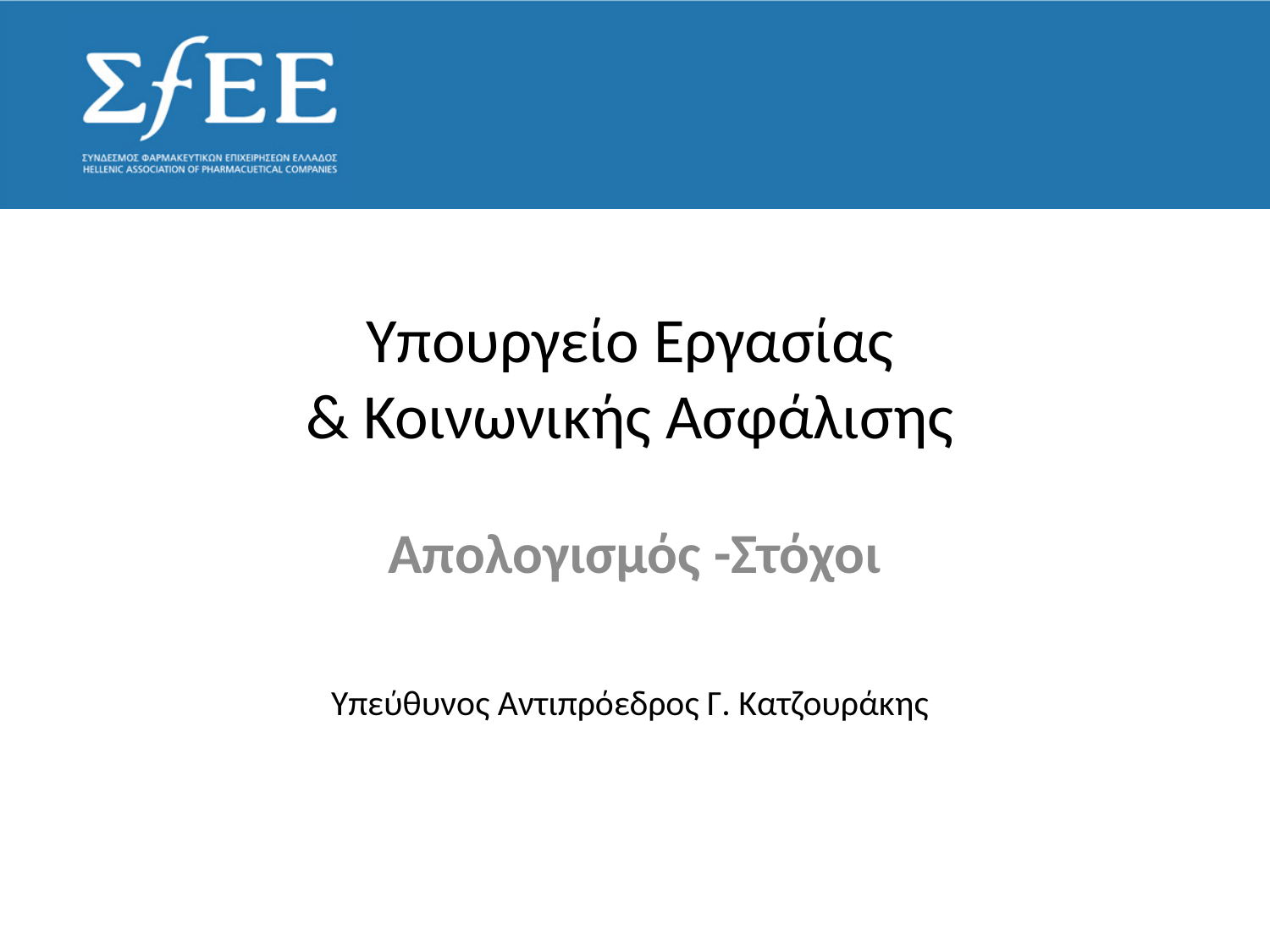

# Υπουργείο Εργασίας & Κοινωνικής Ασφάλισης Υπεύθυνος Αντιπρόεδρος Γ. Κατζουράκης
Απολογισμός -Στόχοι